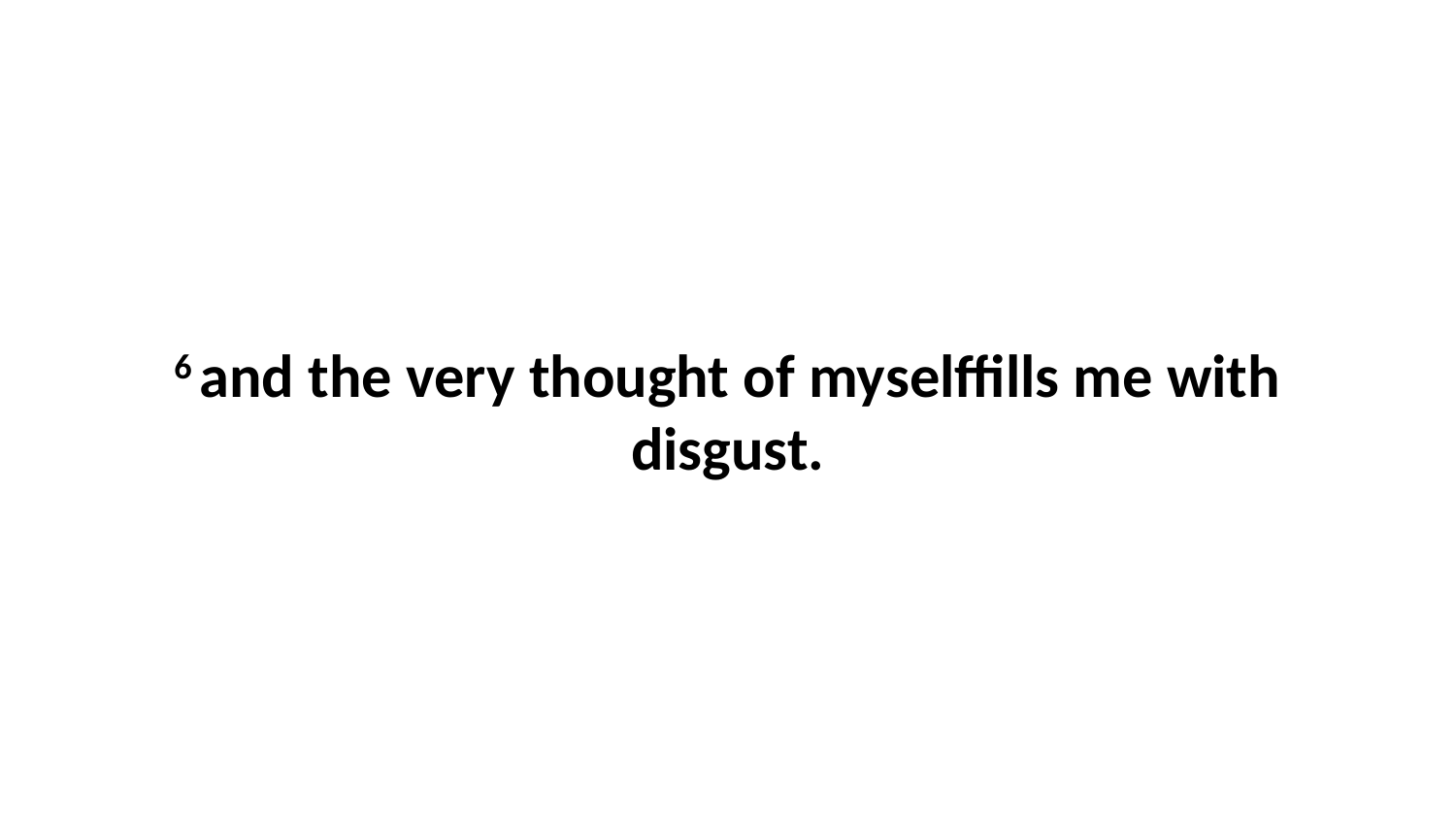

6 and the very thought of myselffills me with disgust.